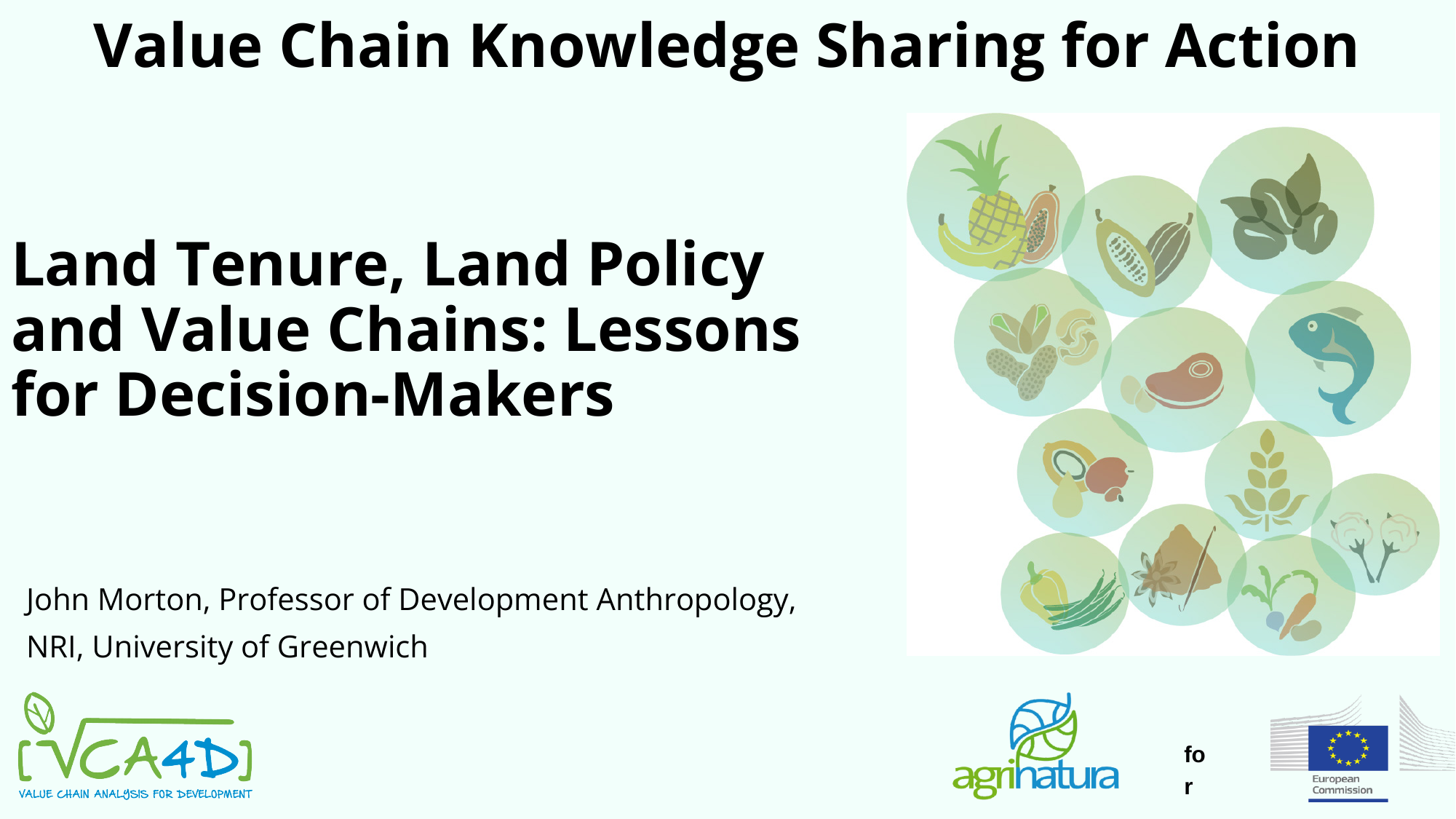

Value Chain Knowledge Sharing for Action
# Land Tenure, Land Policy and Value Chains: Lessons for Decision-Makers
John Morton, Professor of Development Anthropology,
NRI, University of Greenwich